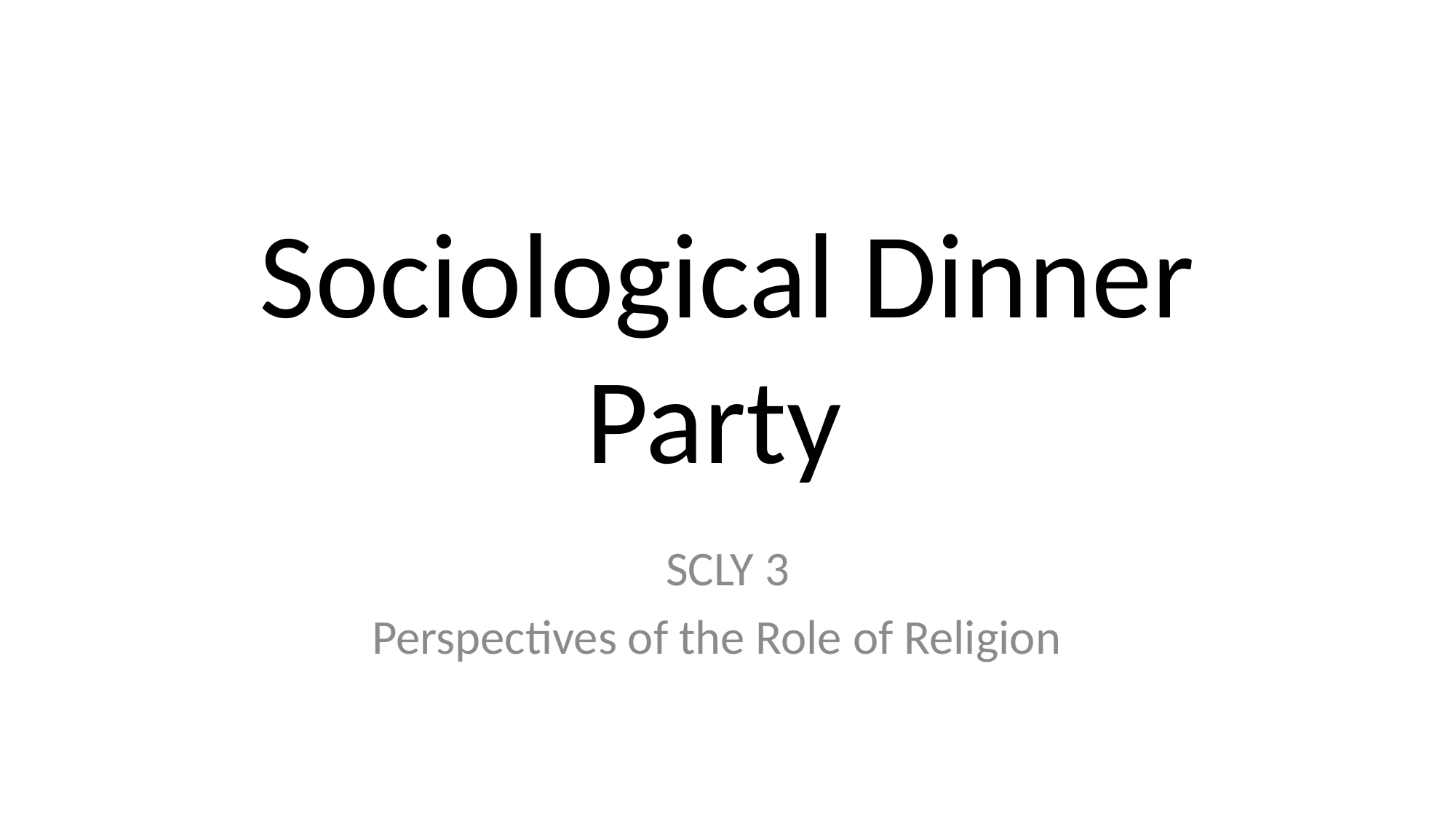

# Sociological Dinner Party

SCLY 3
Perspectives of the Role of Religion